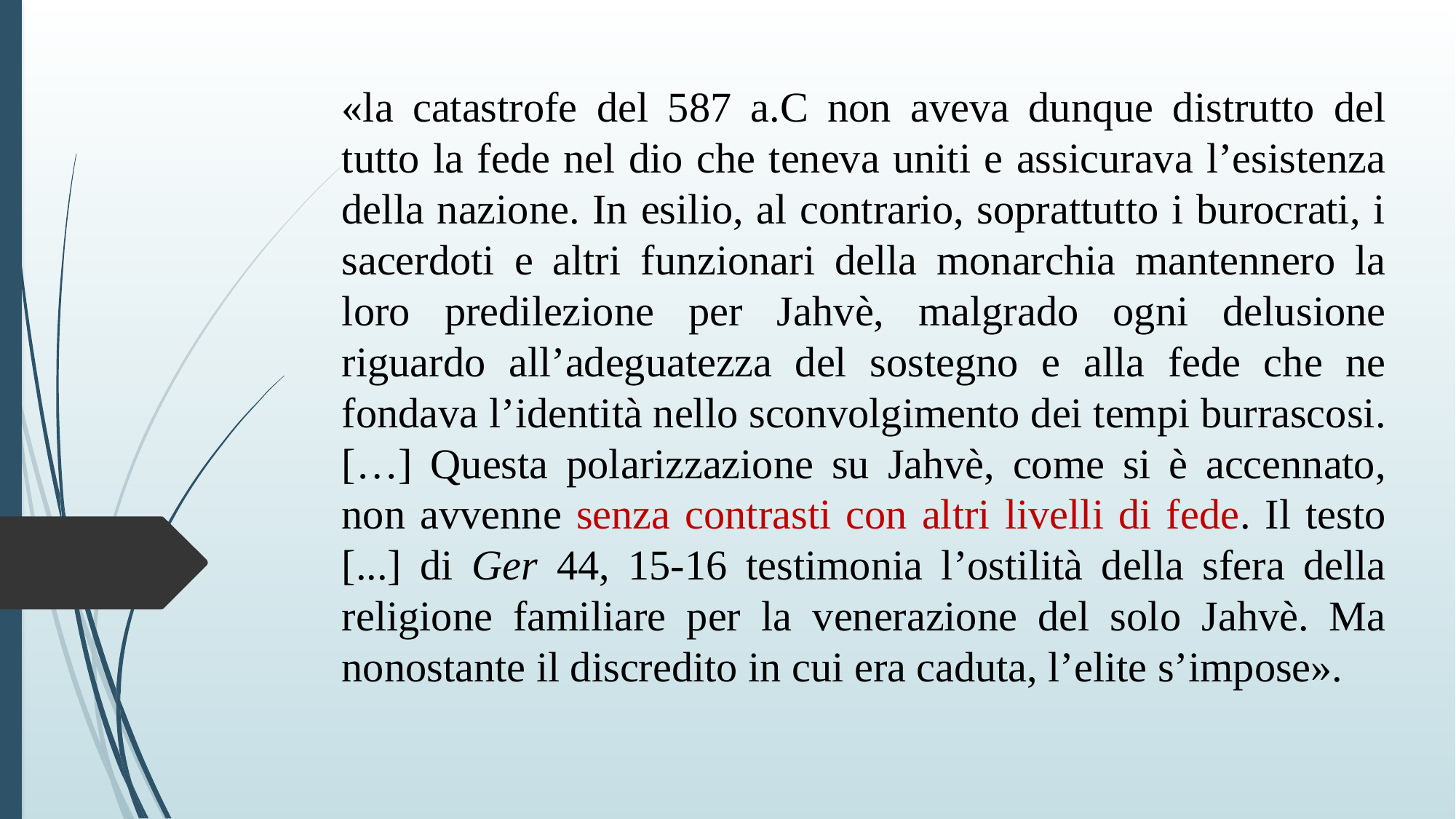

«la catastrofe del 587 a.C non aveva dunque distrutto del tutto la fede nel dio che teneva uniti e assicurava l’esistenza della nazione. In esilio, al contrario, soprattutto i burocrati, i sacerdoti e altri funzionari della monarchia mantennero la loro predilezione per Jahvè, malgrado ogni delusione riguardo all’adeguatezza del sostegno e alla fede che ne fondava l’identità nello sconvolgimento dei tempi burrascosi. […] Questa polarizzazione su Jahvè, come si è accennato, non avvenne senza contrasti con altri livelli di fede. Il testo [...] di Ger 44, 15-16 testimonia l’ostilità della sfera della religione familiare per la venerazione del solo Jahvè. Ma nonostante il discredito in cui era caduta, l’elite s’impose».